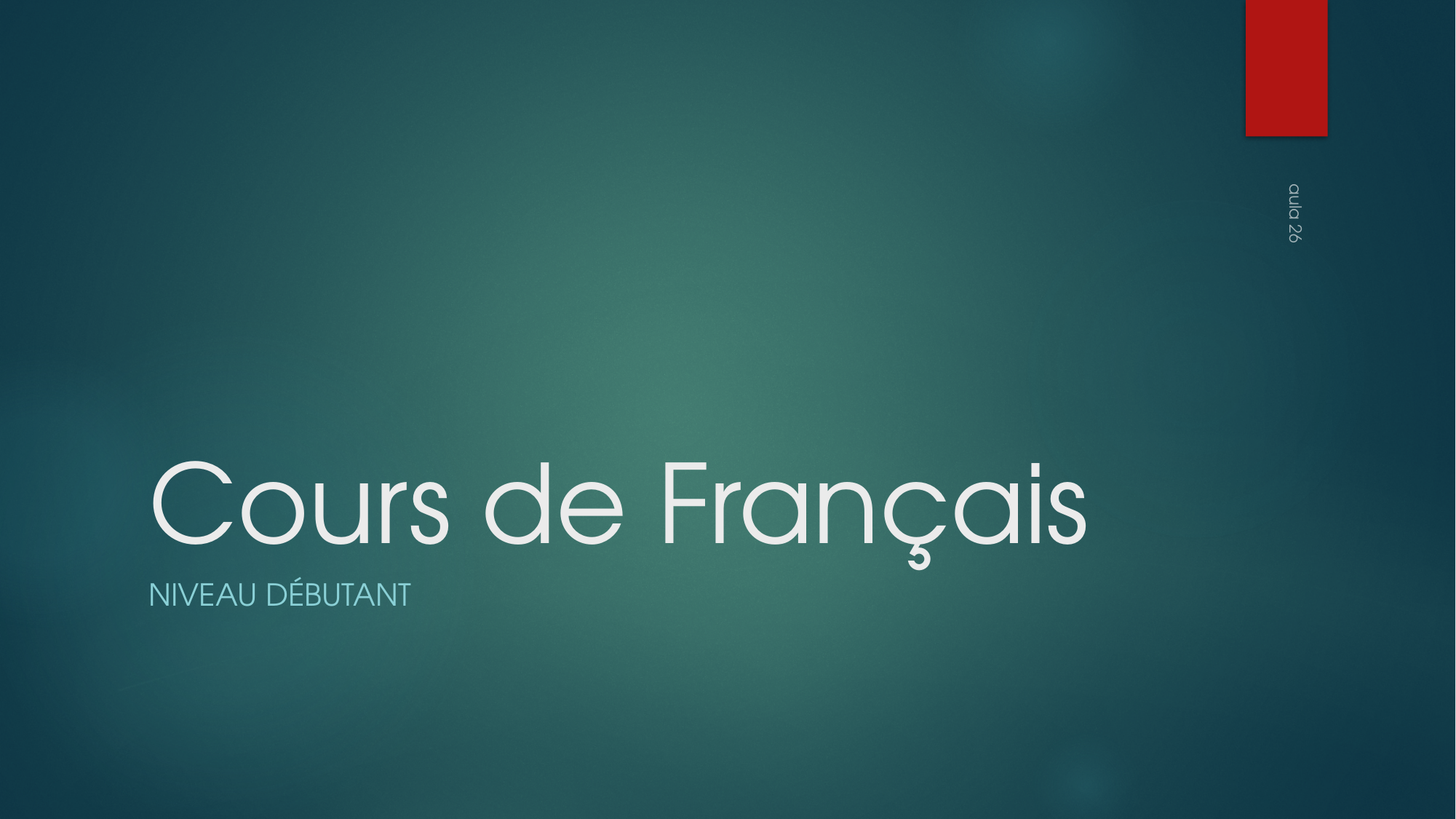

# Cours de Français
aula 26
Niveau débutant